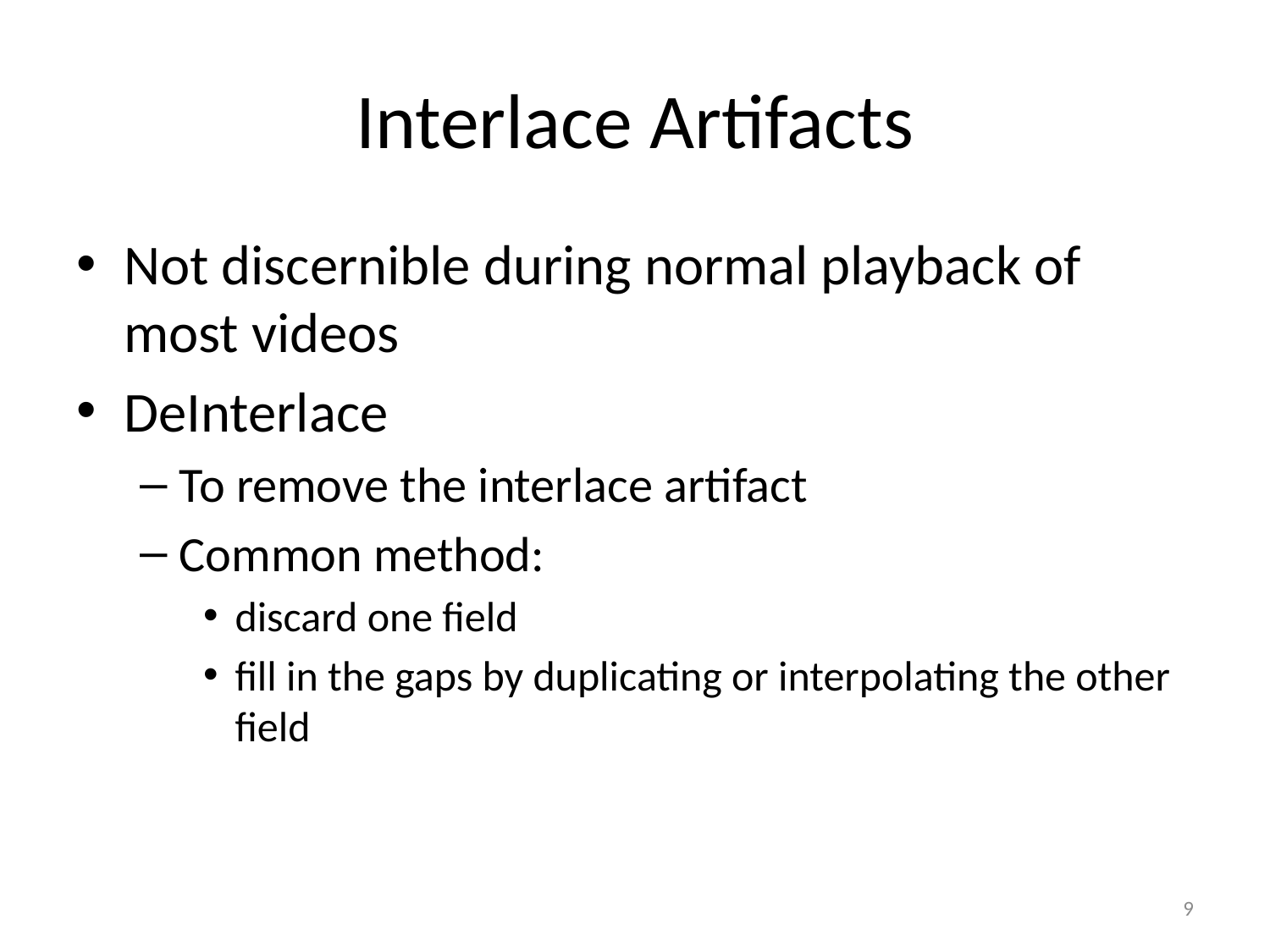

# Interlace Artifacts
Not discernible during normal playback of most videos
DeInterlace
To remove the interlace artifact
Common method:
discard one field
fill in the gaps by duplicating or interpolating the other field

9